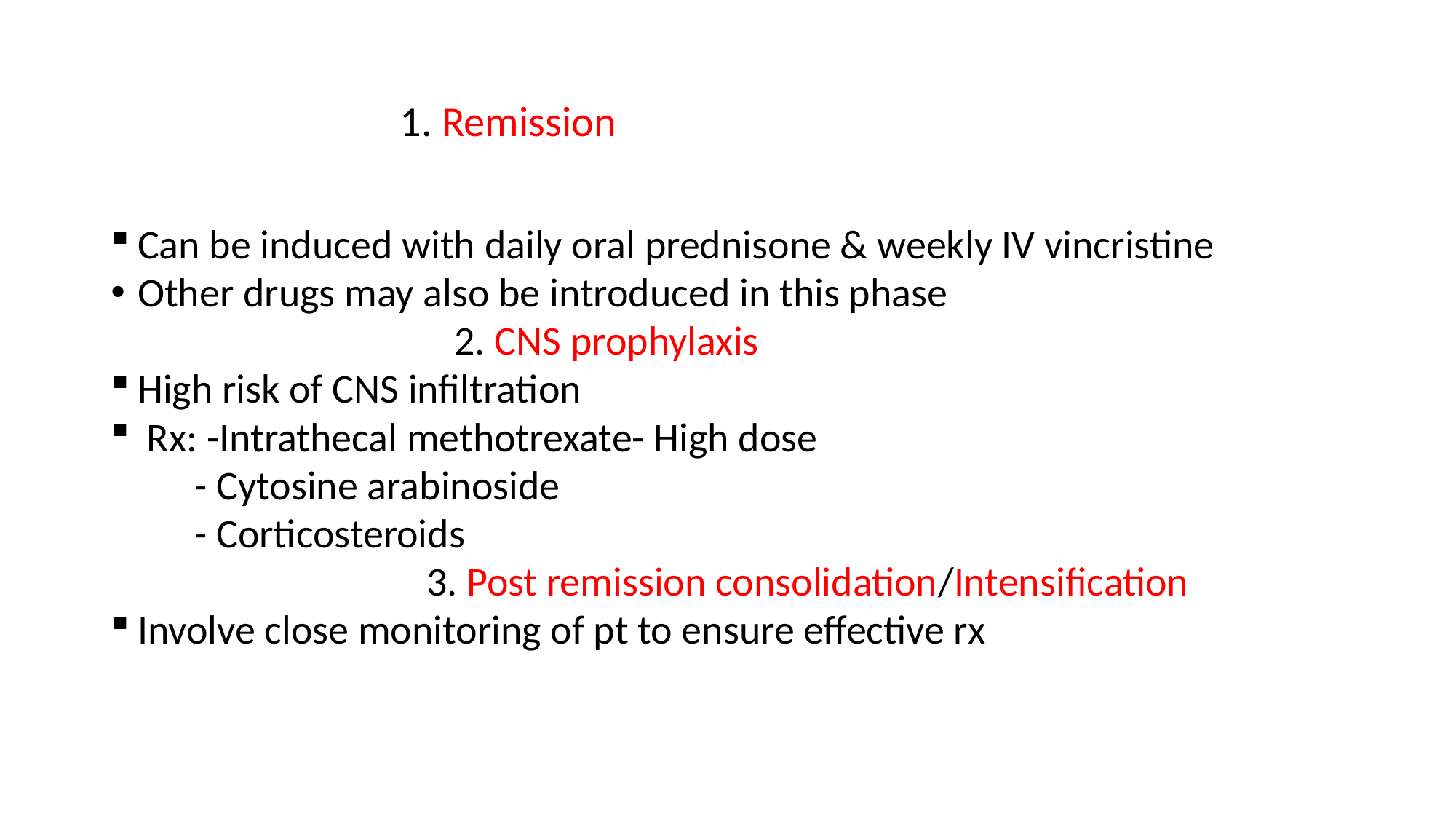

# 1. Remission
Can be induced with daily oral prednisone & weekly IV vincristine
Other drugs may also be introduced in this phase
                                     2. CNS prophylaxis
High risk of CNS infiltration
 Rx: -Intrathecal methotrexate- High dose
         - Cytosine arabinoside
         - Corticosteroids
                                  3. Post remission consolidation/Intensification
Involve close monitoring of pt to ensure effective rx